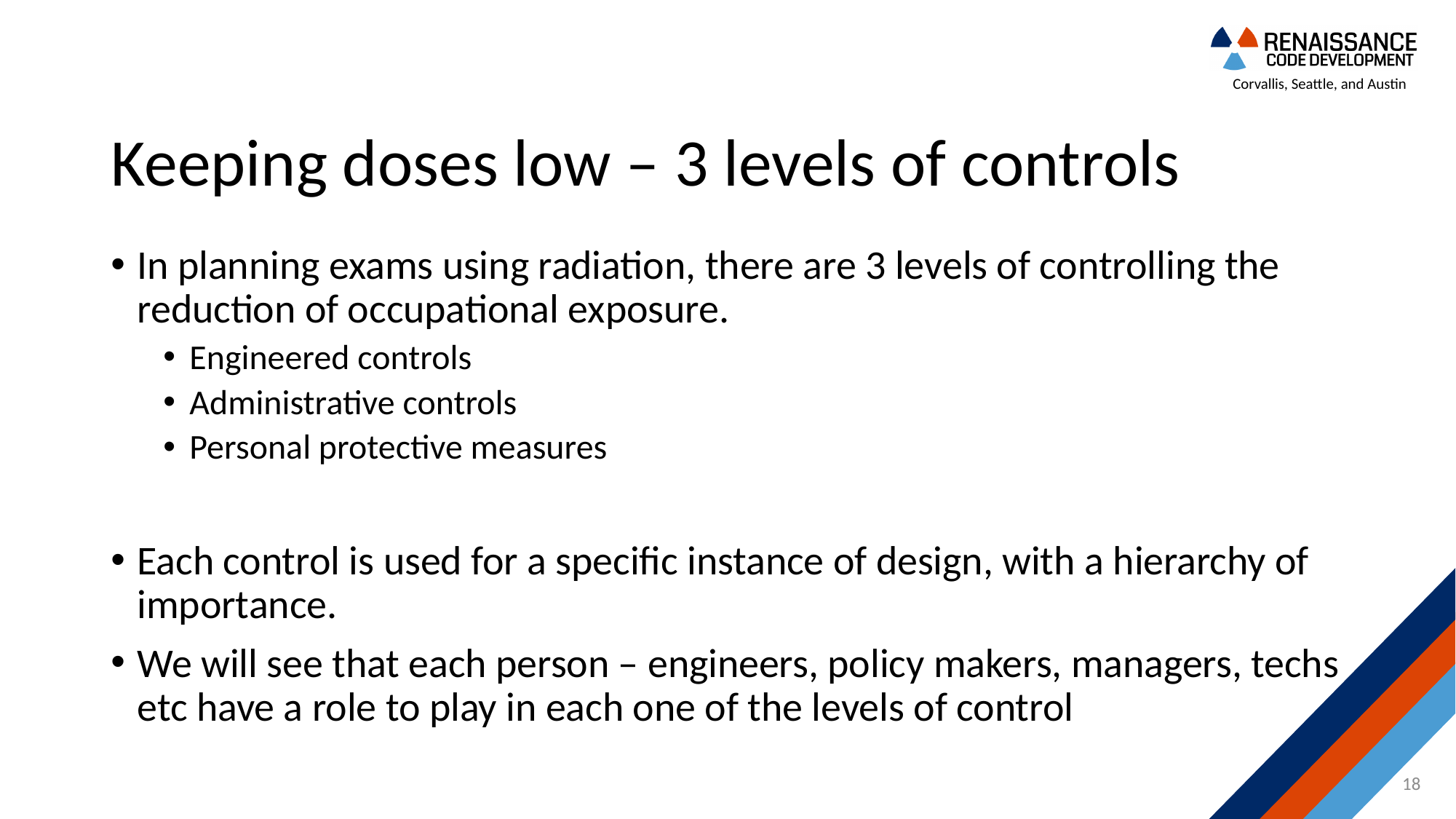

# Keeping doses low – 3 levels of controls
In planning exams using radiation, there are 3 levels of controlling the reduction of occupational exposure.
Engineered controls
Administrative controls
Personal protective measures

Each control is used for a specific instance of design, with a hierarchy of importance.
We will see that each person – engineers, policy makers, managers, techs etc have a role to play in each one of the levels of control
18